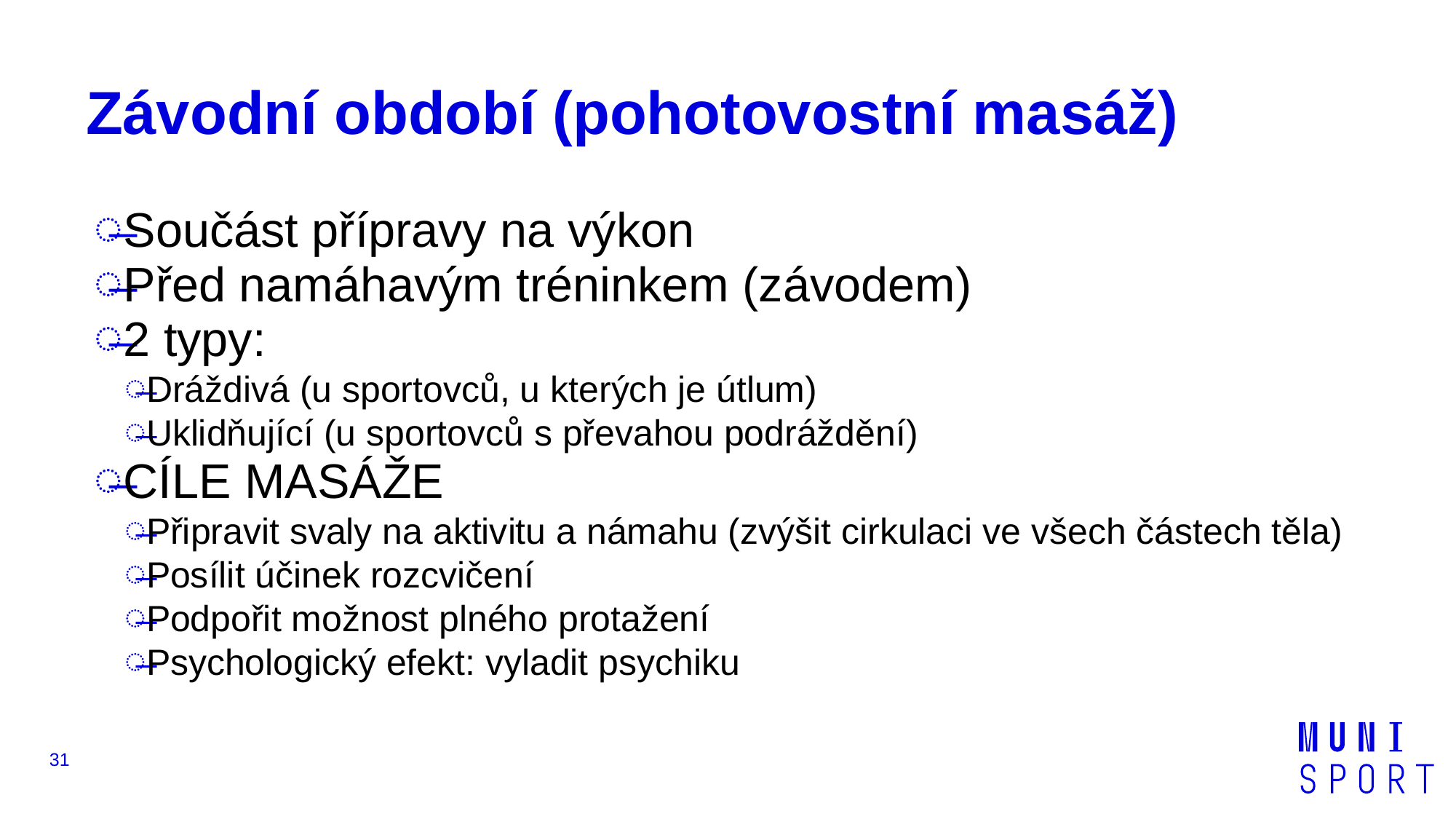

# Závodní období (pohotovostní masáž)
Součást přípravy na výkon
Před namáhavým tréninkem (závodem)
2 typy:
Dráždivá (u sportovců, u kterých je útlum)
Uklidňující (u sportovců s převahou podráždění)
CÍLE MASÁŽE
Připravit svaly na aktivitu a námahu (zvýšit cirkulaci ve všech částech těla)
Posílit účinek rozcvičení
Podpořit možnost plného protažení
Psychologický efekt: vyladit psychiku

31